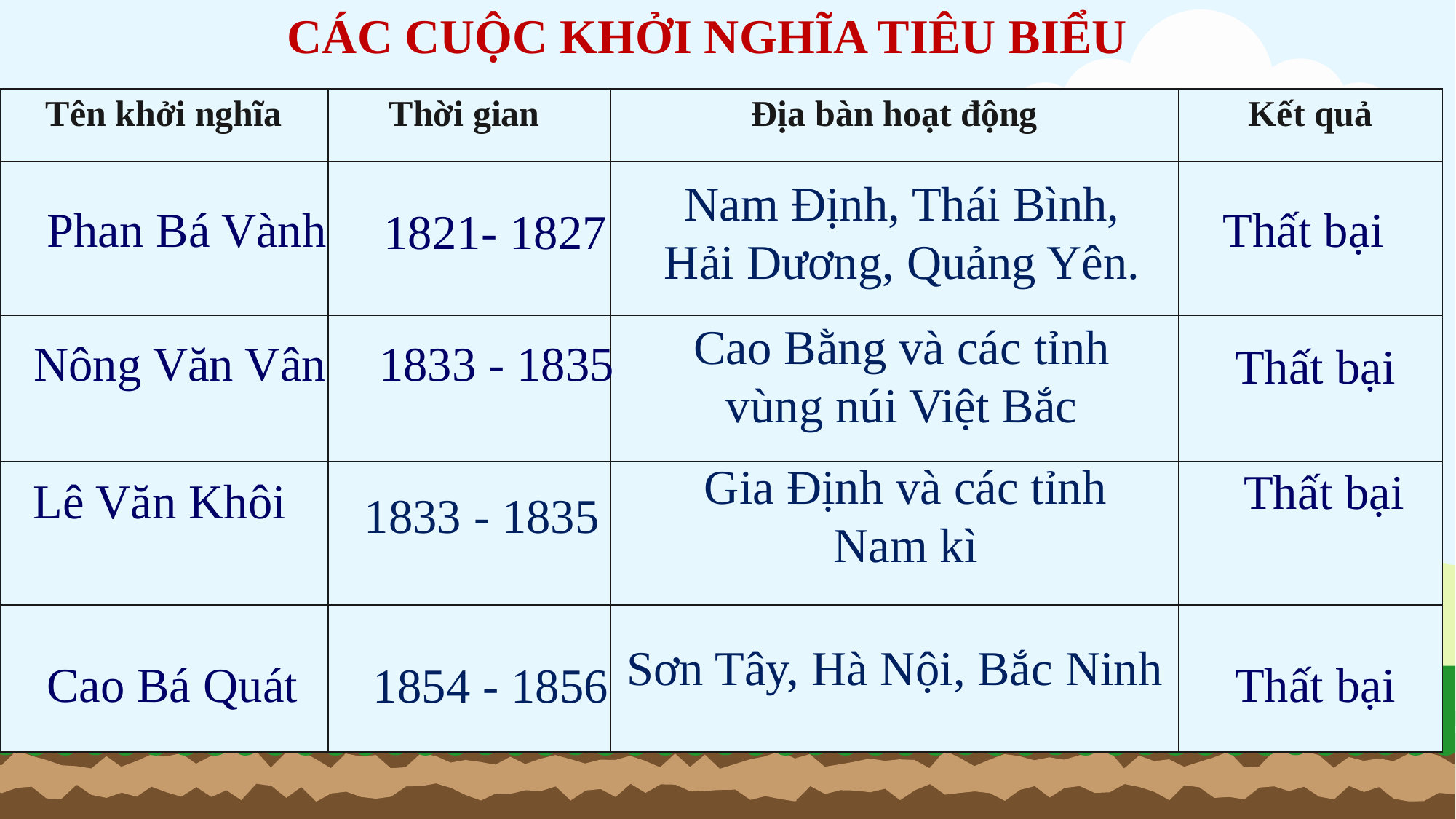

CÁC CUỘC KHỞI NGHĨA TIÊU BIỂU
| Tên khởi nghĩa | Thời gian | Địa bàn hoạt động | Kết quả |
| --- | --- | --- | --- |
|  |  |  |  |
|  |  |  |  |
|  |  |  |  |
|  |  |  |  |
Nam Định, Thái Bình, Hải Dương, Quảng Yên.
Phan Bá Vành
Thất bại
1821- 1827
Cao Bằng và các tỉnh vùng núi Việt Bắc
Nông Văn Vân
1833 - 1835
Thất bại
Gia Định và các tỉnh Nam kì
Thất bại
Lê Văn Khôi
1833 - 1835
Sơn Tây, Hà Nội, Bắc Ninh
Cao Bá Quát
Thất bại
1854 - 1856